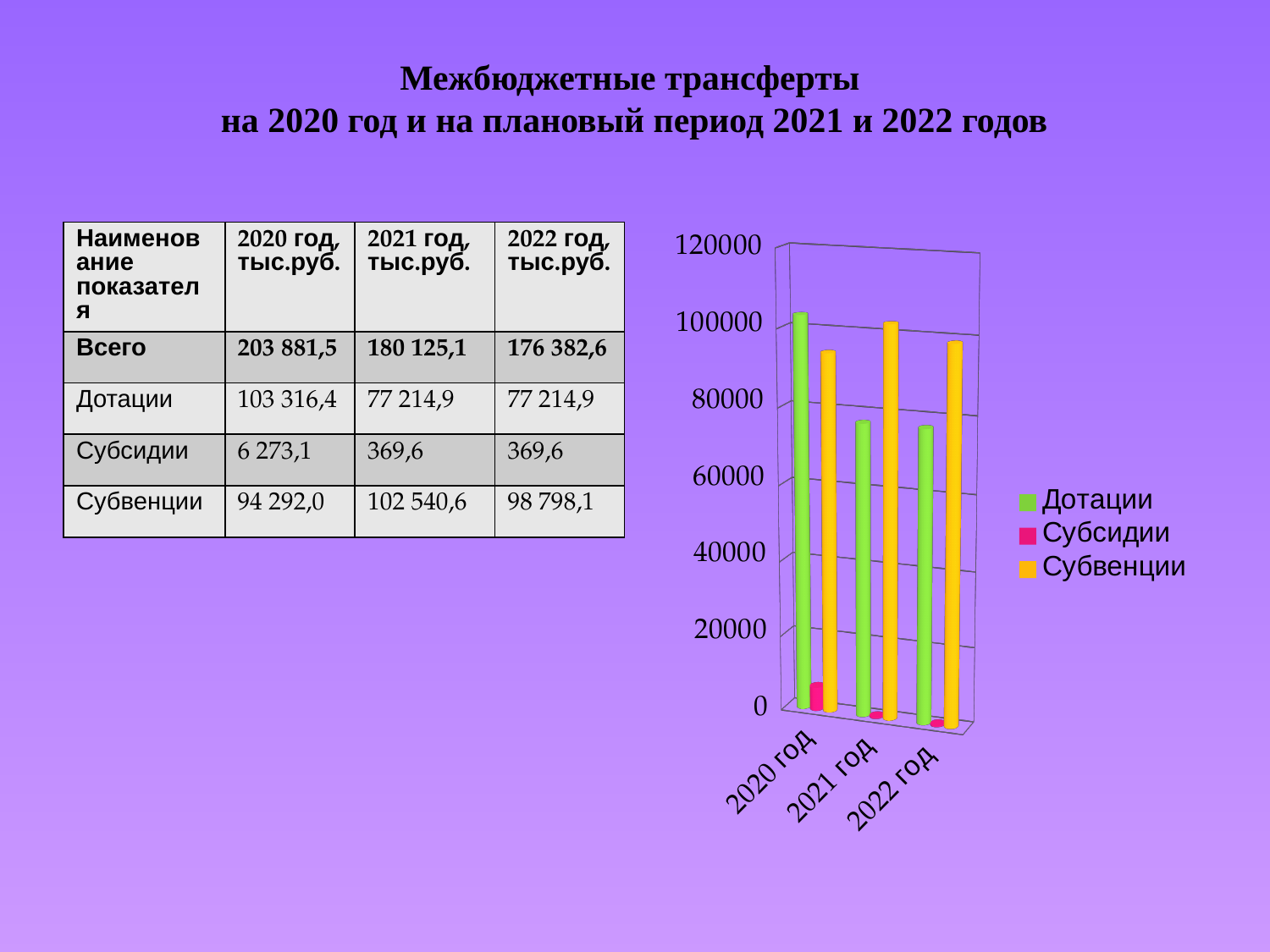

# Межбюджетные трансферты на 2020 год и на плановый период 2021 и 2022 годов
| Наименование показателя | 2020 год, тыс.руб. | 2021 год, тыс.руб. | 2022 год, тыс.руб. |
| --- | --- | --- | --- |
| Всего | 203 881,5 | 180 125,1 | 176 382,6 |
| Дотации | 103 316,4 | 77 214,9 | 77 214,9 |
| Субсидии | 6 273,1 | 369,6 | 369,6 |
| Субвенции | 94 292,0 | 102 540,6 | 98 798,1 |

[unsupported chart]